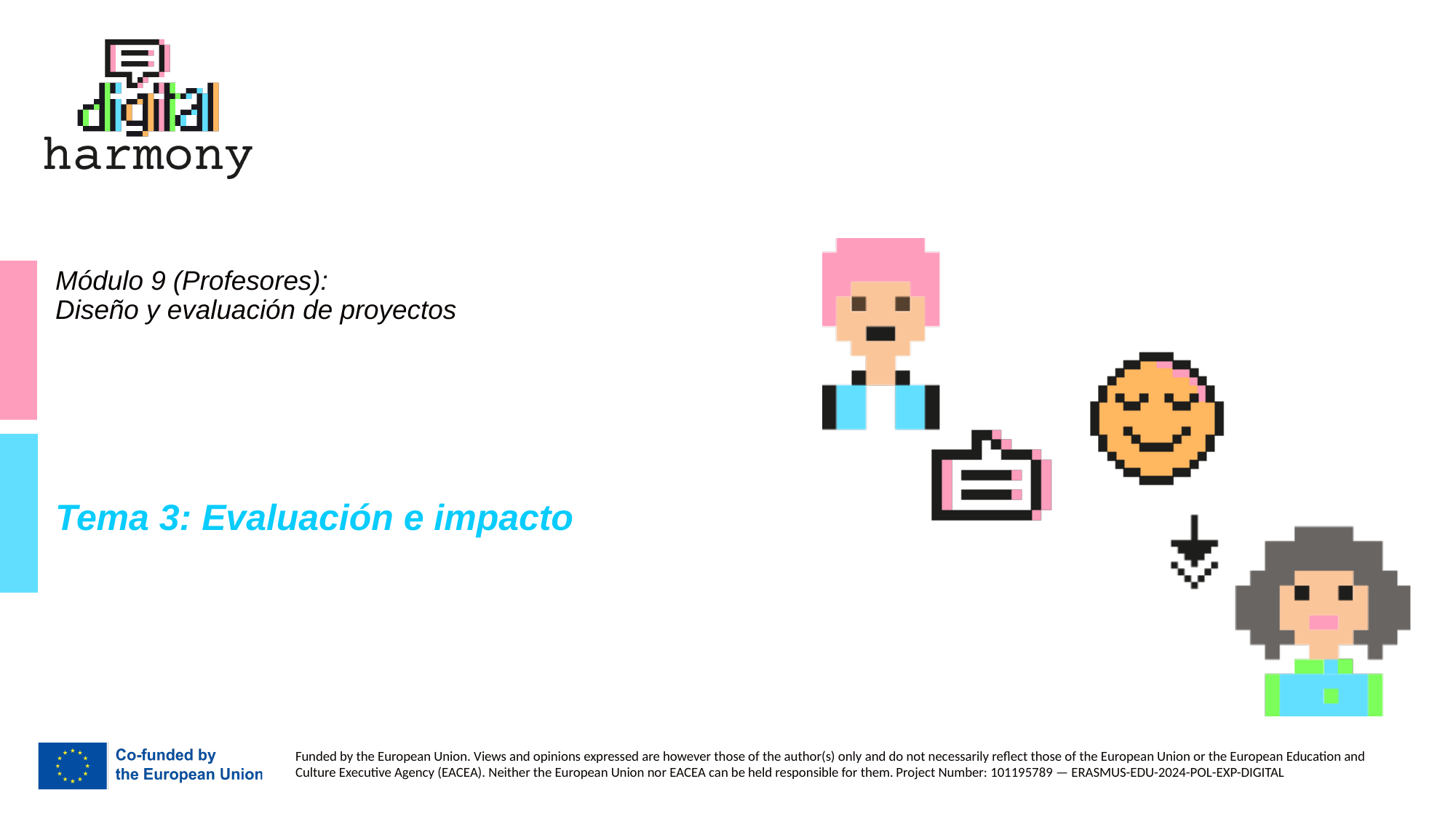

# Módulo 9 (Profesores): Diseño y evaluación de proyectos

Tema 3: Evaluación e impacto